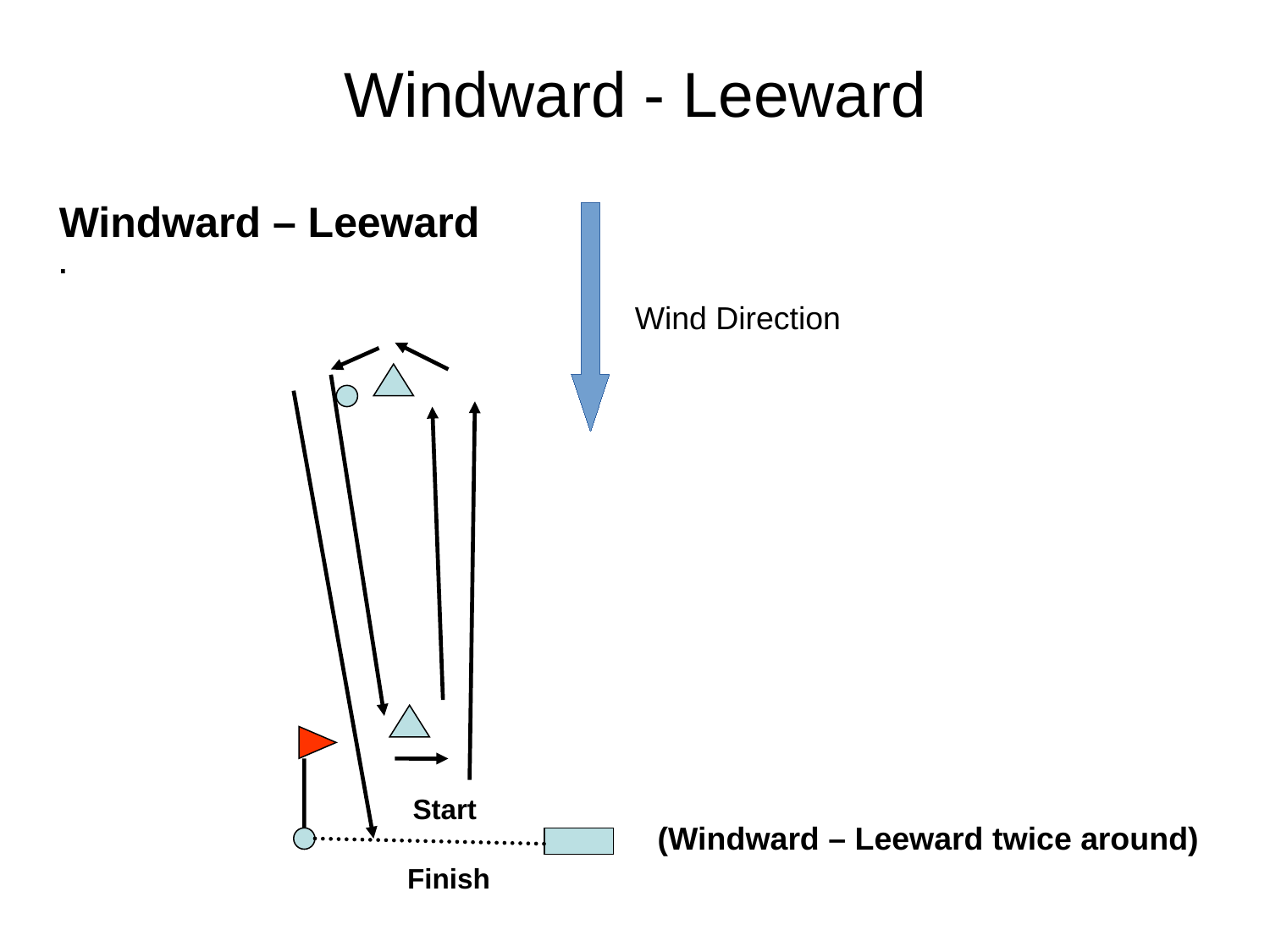

Windward - Leeward
Windward – Leeward
.

Wind Direction

Start
(Windward – Leeward twice around)

Finish